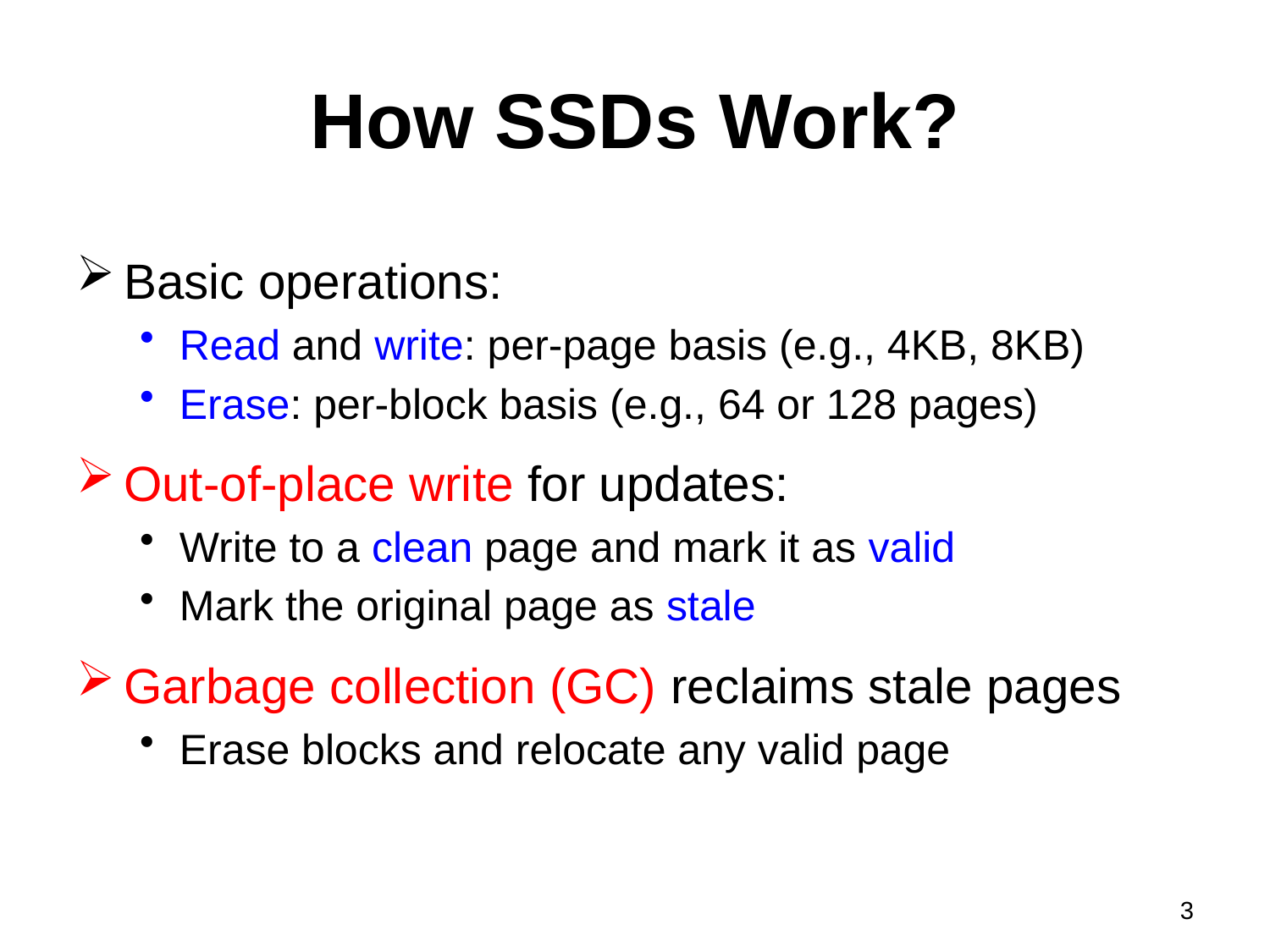

# How SSDs Work?
Basic operations:
Read and write: per-page basis (e.g., 4KB, 8KB)
Erase: per-block basis (e.g., 64 or 128 pages)
Out-of-place write for updates:
Write to a clean page and mark it as valid
Mark the original page as stale
Garbage collection (GC) reclaims stale pages
Erase blocks and relocate any valid page
3